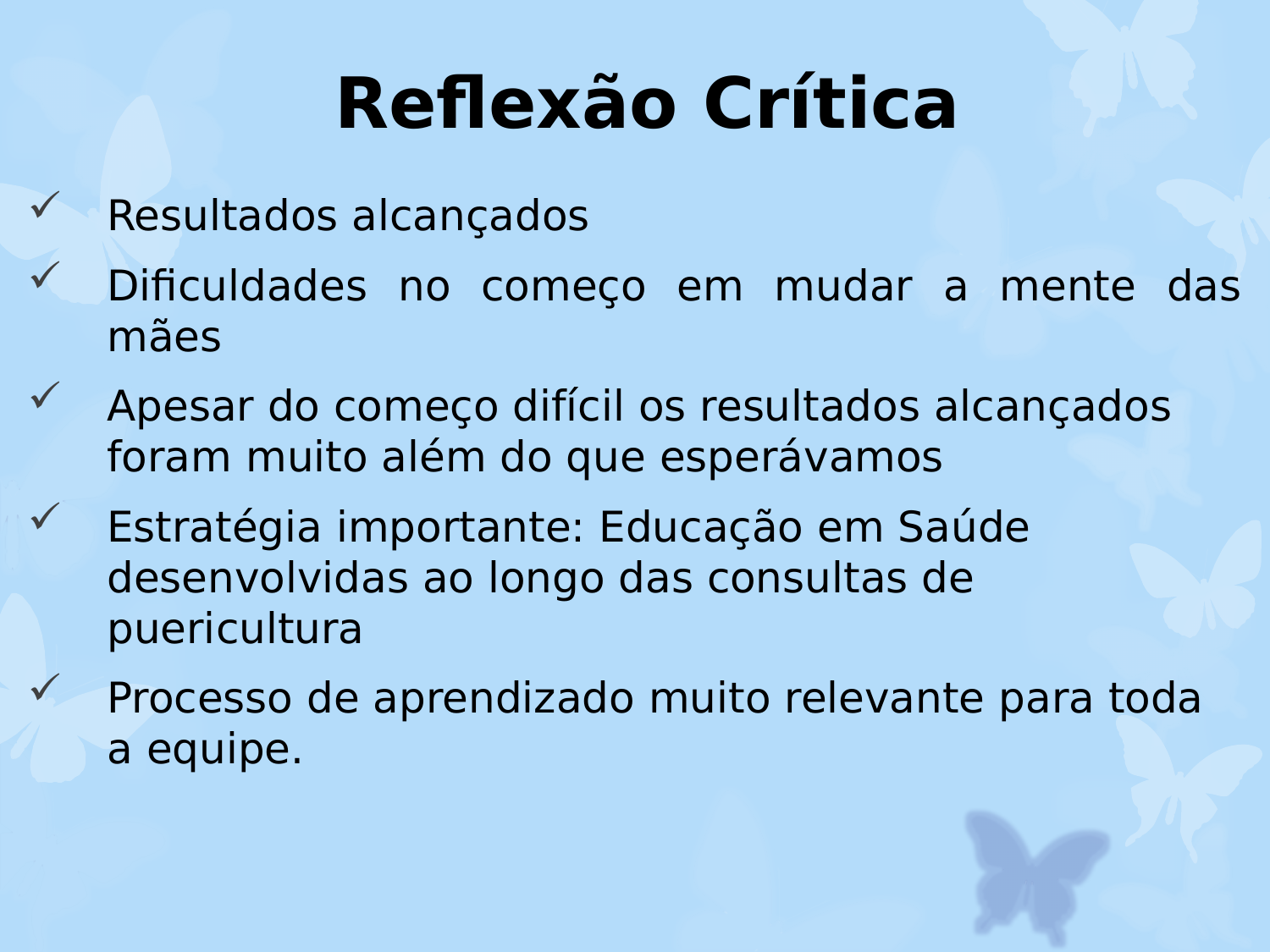

# Reflexão Crítica
Resultados alcançados
Dificuldades no começo em mudar a mente das mães
Apesar do começo difícil os resultados alcançados foram muito além do que esperávamos
Estratégia importante: Educação em Saúde desenvolvidas ao longo das consultas de puericultura
Processo de aprendizado muito relevante para toda a equipe.